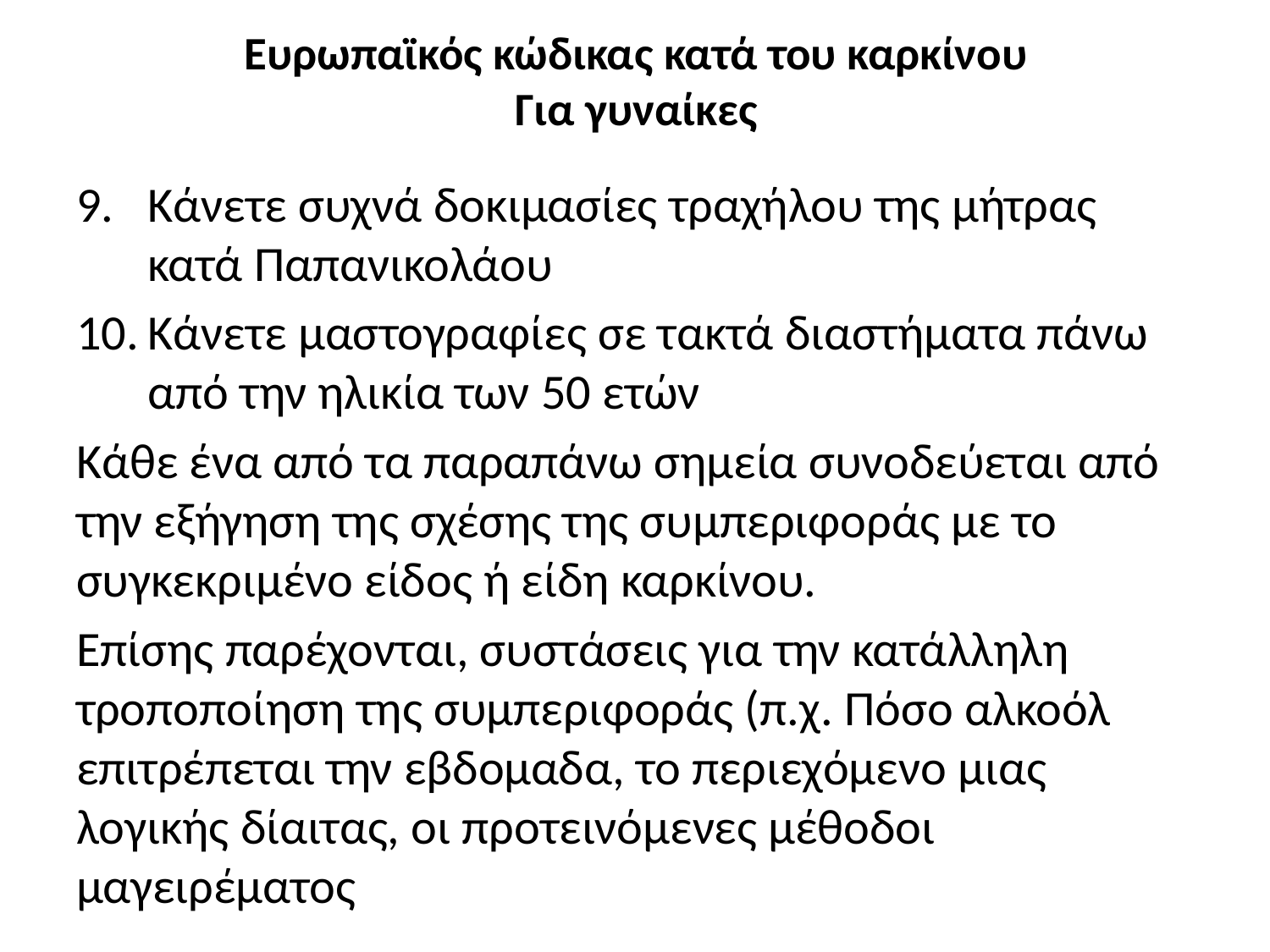

# Ευρωπαϊκός κώδικας κατά του καρκίνου Για γυναίκες
Κάνετε συχνά δοκιμασίες τραχήλου της μήτρας κατά Παπανικολάου
Κάνετε μαστογραφίες σε τακτά διαστήματα πάνω από την ηλικία των 50 ετών
Κάθε ένα από τα παραπάνω σημεία συνοδεύεται από την εξήγηση της σχέσης της συμπεριφοράς με το συγκεκριμένο είδος ή είδη καρκίνου.
Επίσης παρέχονται, συστάσεις για την κατάλληλη τροποποίηση της συμπεριφοράς (π.χ. Πόσο αλκοόλ επιτρέπεται την εβδομαδα, το περιεχόμενο μιας λογικής δίαιτας, οι προτεινόμενες μέθοδοι μαγειρέματος